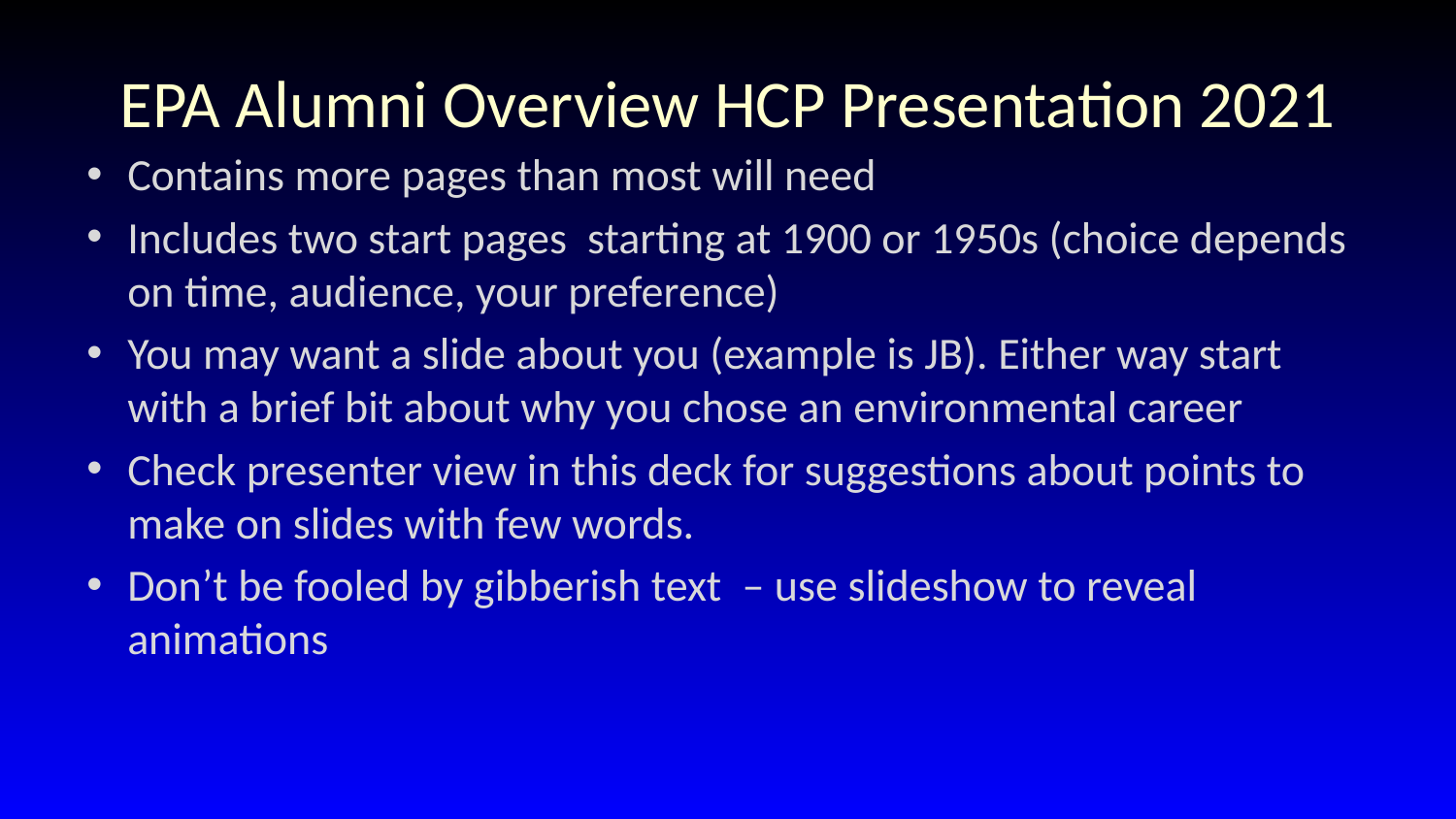

# EPA Alumni Overview HCP Presentation 2021
Contains more pages than most will need
Includes two start pages  starting at 1900 or 1950s (choice depends on time, audience, your preference)
You may want a slide about you (example is JB). Either way start with a brief bit about why you chose an environmental career
Check presenter view in this deck for suggestions about points to make on slides with few words.
Don’t be fooled by gibberish text  – use slideshow to reveal animations